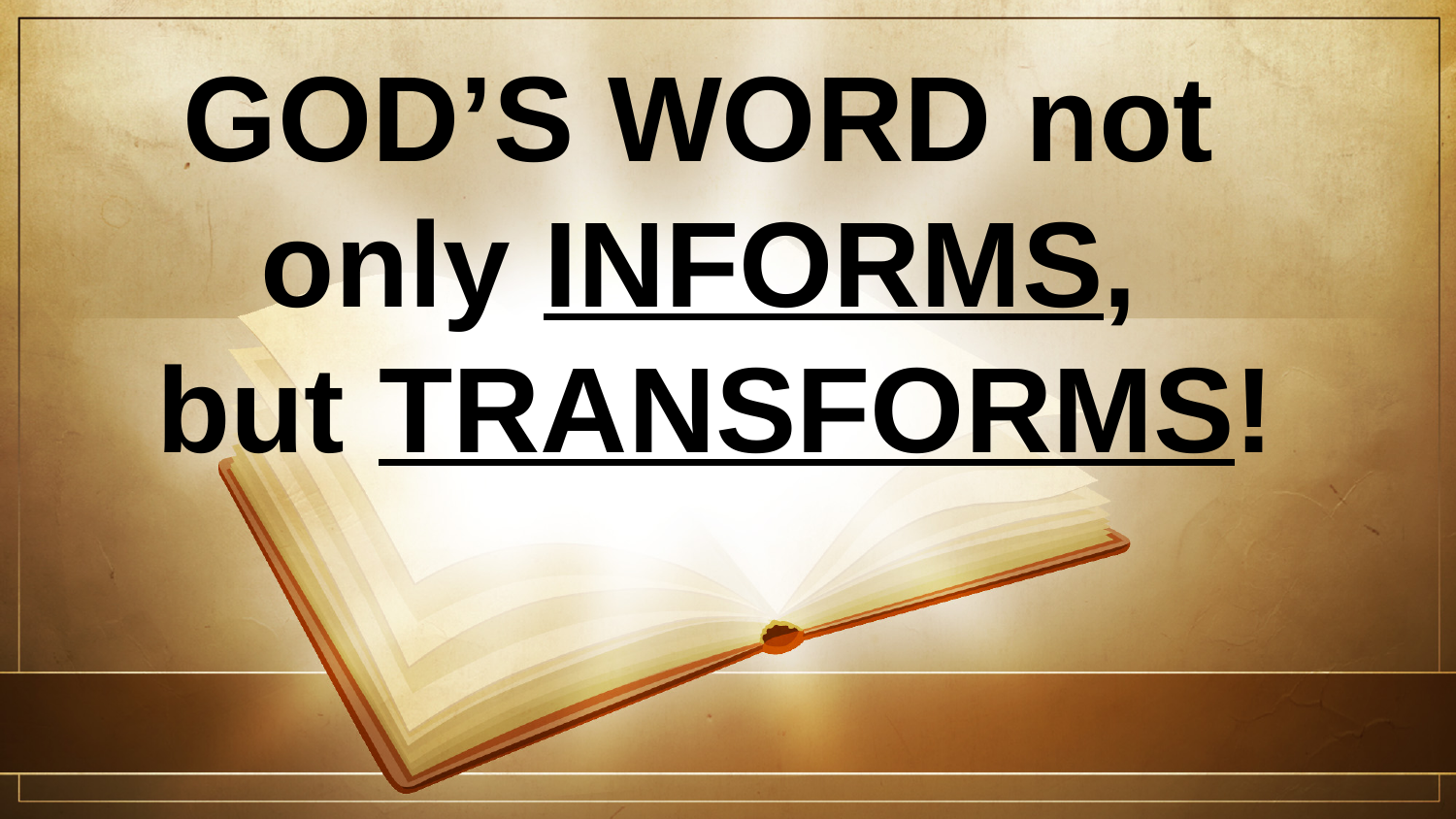

GOD’S WORD not
only INFORMS,
but TRANSFORMS!